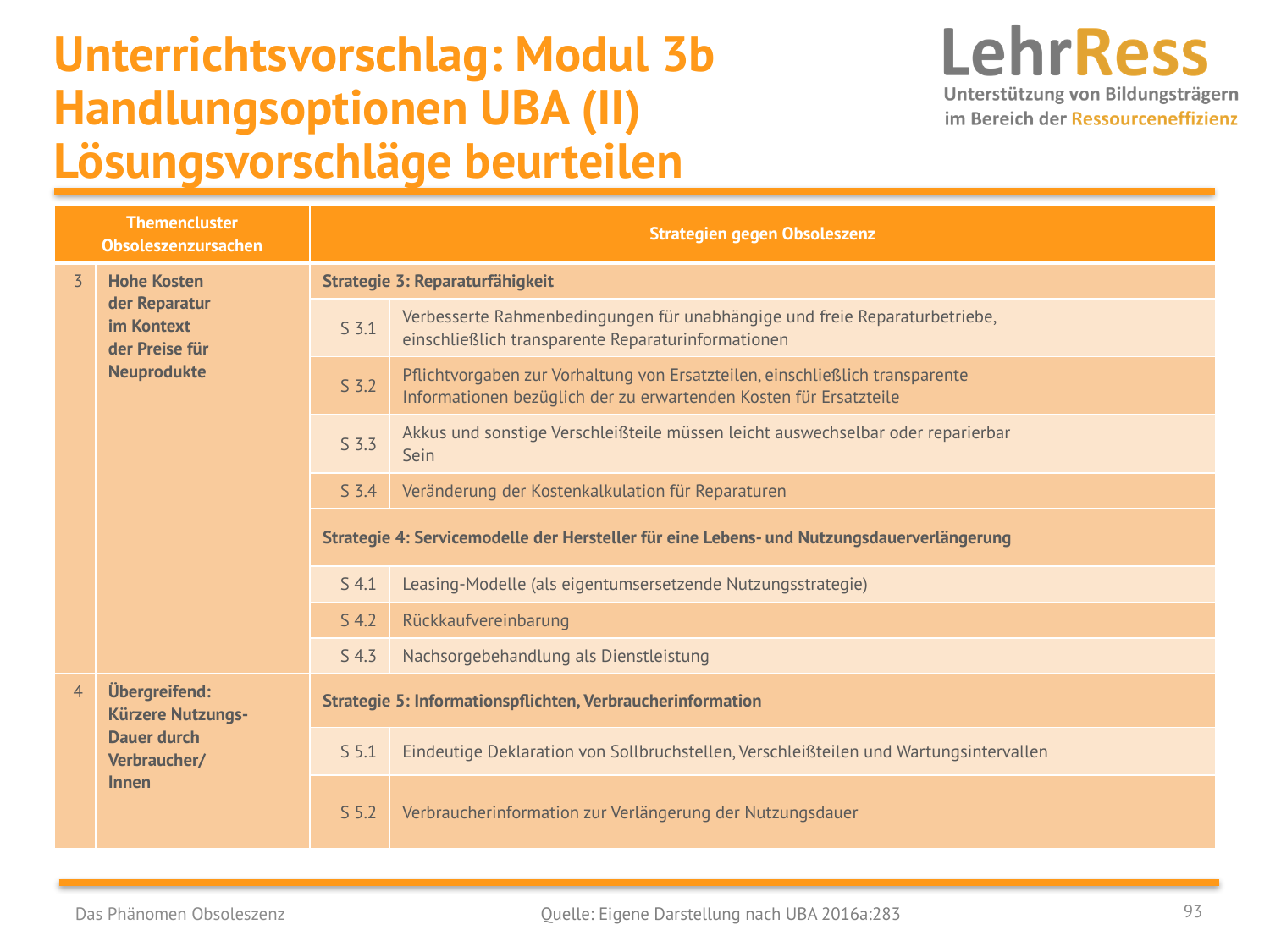

# Unterrichtsvorschlag: Modul 3b Handlungsoptionen UBA (II) Lösungsvorschläge beurteilen
| Themencluster Obsoleszenzursachen |  | Strategien gegen Obsoleszenz |  |
| --- | --- | --- | --- |
| 3 | Hohe Kosten der Reparatur im Kontext der Preise für Neuprodukte | Strategie 3: Reparaturfähigkeit |  |
|  |  | S 3.1 | Verbesserte Rahmenbedingungen für unabhängige und freie Reparaturbetriebe, einschließlich transparente Reparaturinformationen |
|  |  | S 3.2 | Pflichtvorgaben zur Vorhaltung von Ersatzteilen, einschließlich transparente Informationen bezüglich der zu erwartenden Kosten für Ersatzteile |
|  |  | S 3.3 | Akkus und sonstige Verschleißteile müssen leicht auswechselbar oder reparierbar Sein |
|  |  | S 3.4 | Veränderung der Kostenkalkulation für Reparaturen |
|  |  | Strategie 4: Servicemodelle der Hersteller für eine Lebens- und Nutzungsdauerverlängerung |  |
|  |  | S 4.1 | Leasing-Modelle (als eigentumsersetzende Nutzungsstrategie) |
|  |  | S 4.2 | Rückkaufvereinbarung |
|  |  | S 4.3 | Nachsorgebehandlung als Dienstleistung |
| 4 | Übergreifend: Kürzere Nutzungs- Dauer durch Verbraucher/ Innen | Strategie 5: Informationspflichten, Verbraucherinformation |  |
|  |  | S 5.1 | Eindeutige Deklaration von Sollbruchstellen, Verschleißteilen und Wartungsintervallen |
|  |  | S 5.2 | Verbraucherinformation zur Verlängerung der Nutzungsdauer |
93
Das Phänomen Obsoleszenz
Quelle: Eigene Darstellung nach UBA 2016a:283